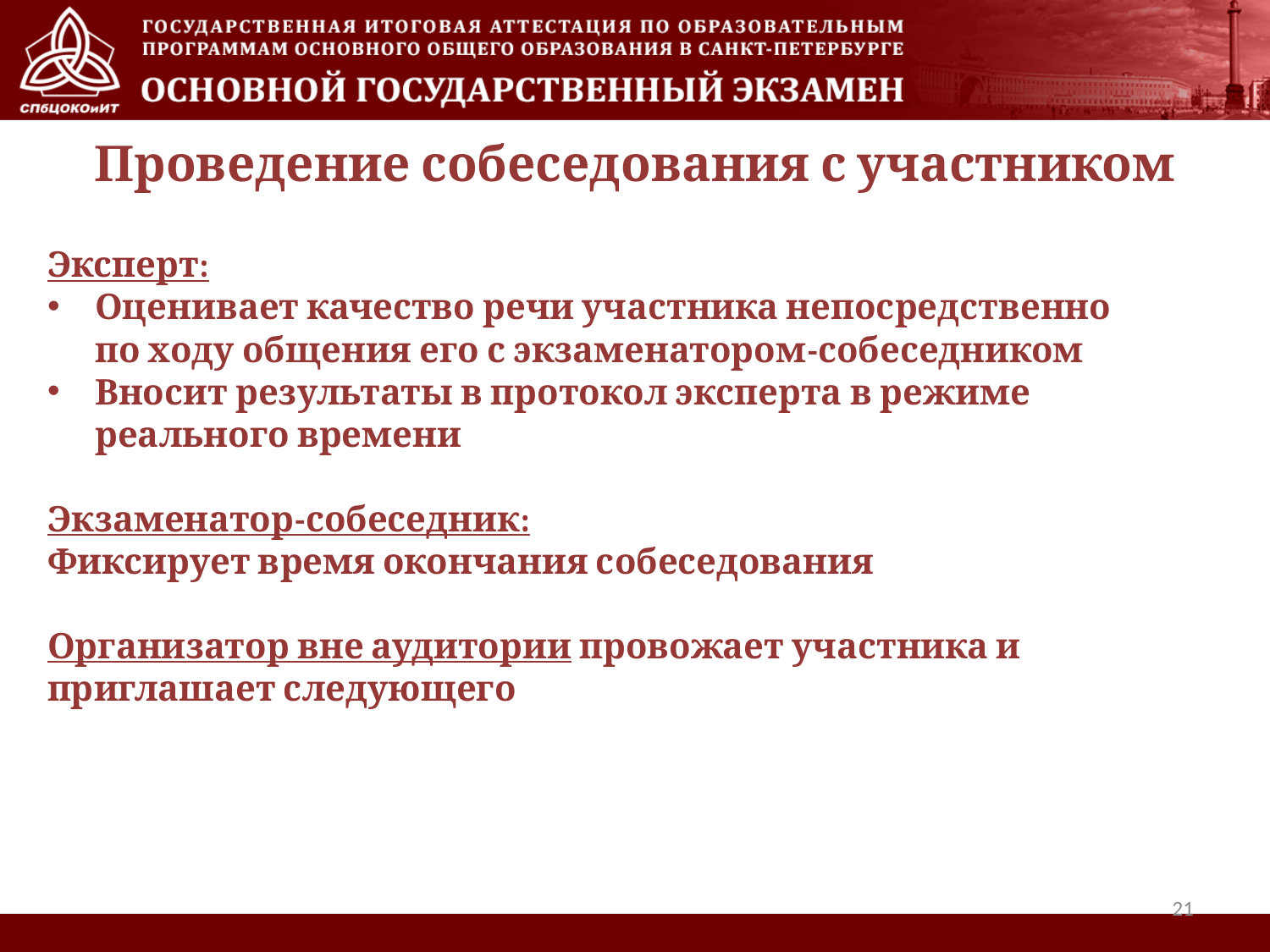

Проведение собеседования с участником
Эксперт:
Оценивает качество речи участника непосредственно по ходу общения его с экзаменатором-собеседником
Вносит результаты в протокол эксперта в режиме реального времени

Экзаменатор-собеседник:
Фиксирует время окончания собеседования

Организатор вне аудитории провожает участника и приглашает следующего

21